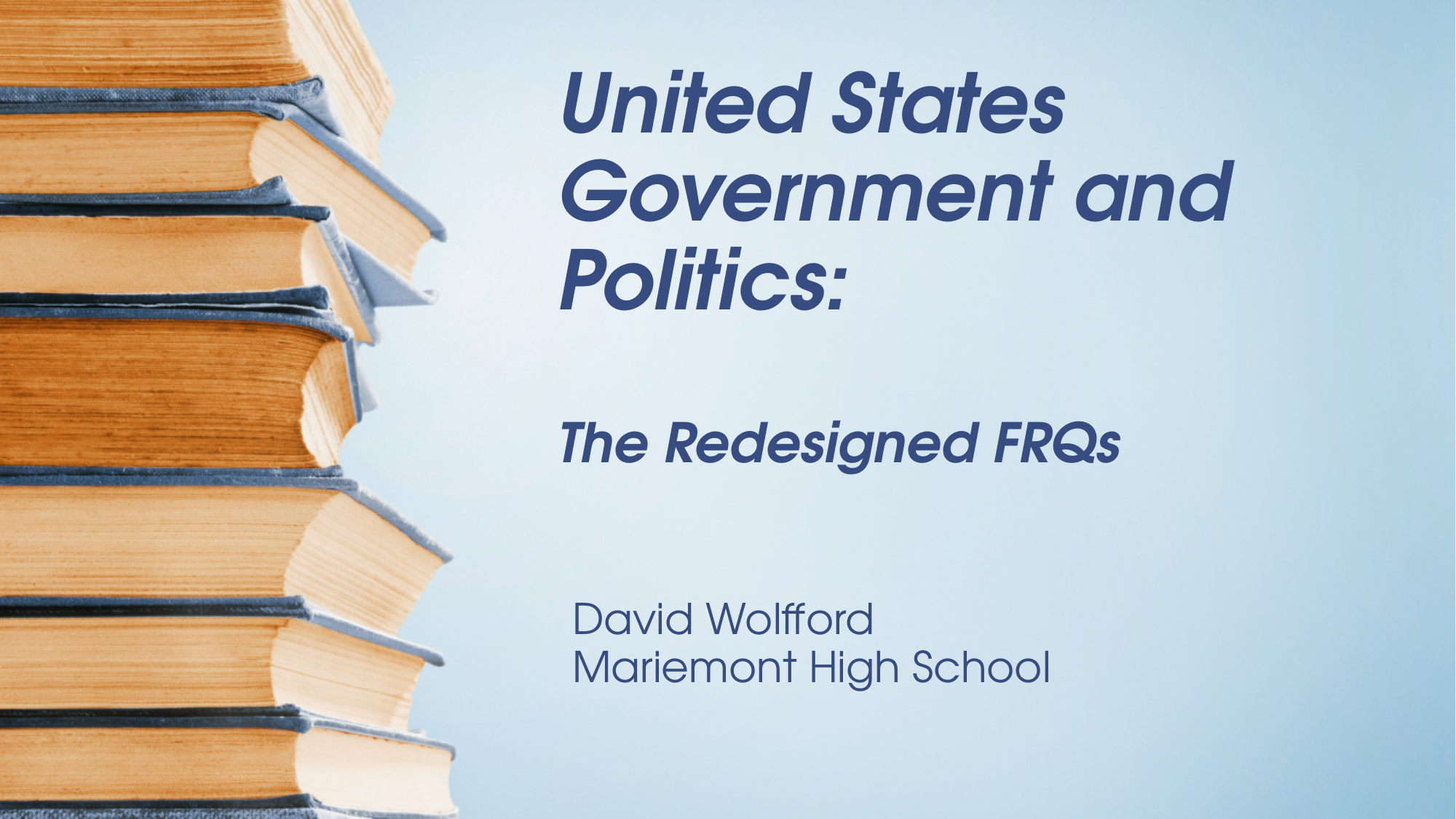

# United States Government and Politics: The Redesigned FRQs
David Wolfford
Mariemont High School